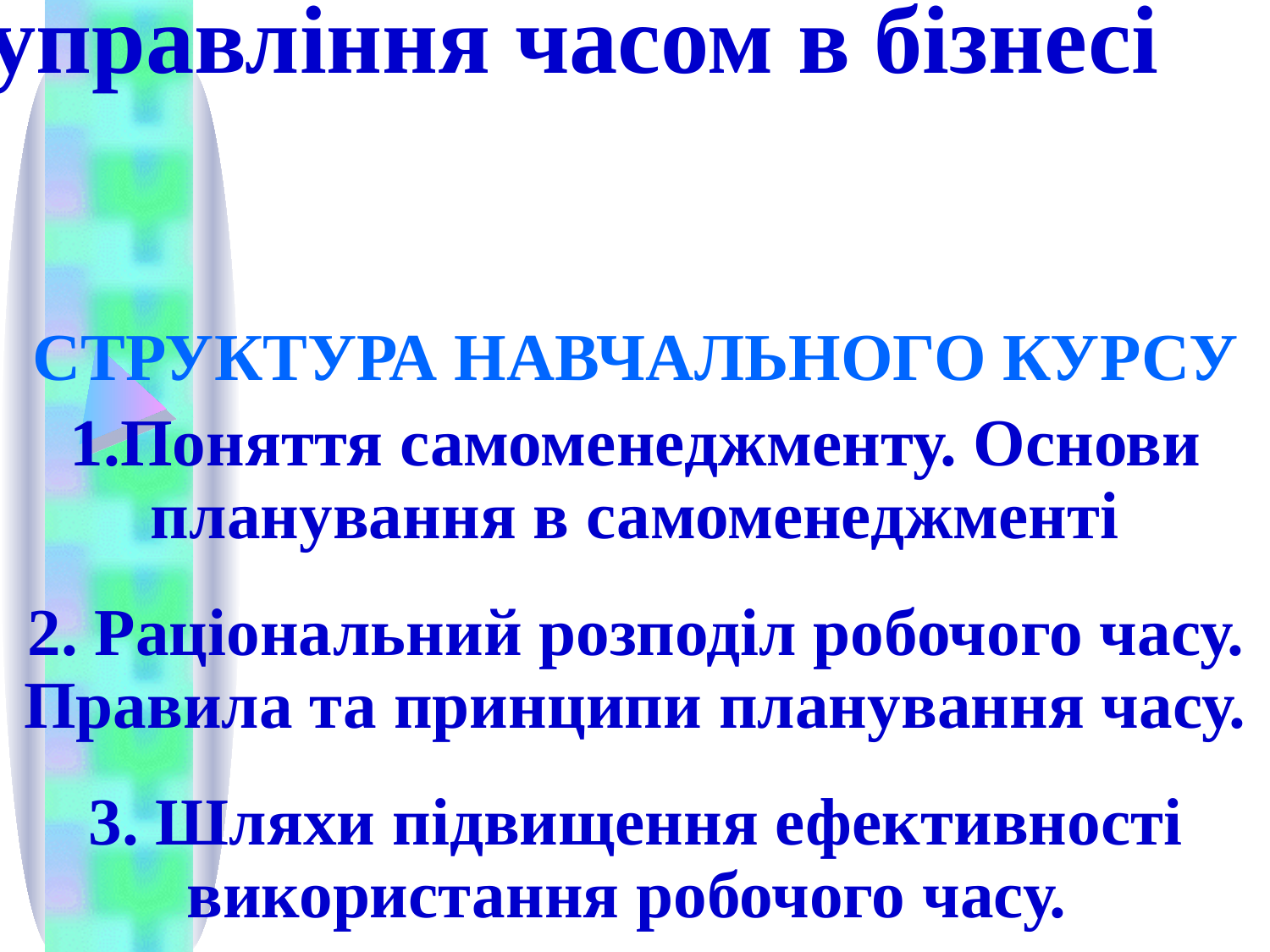

Самоменеджмент та управління часом в бізнесі
СТРУКТУРА НАВЧАЛЬНОГО КУРСУ
Поняття самоменеджменту. Основи планування в самоменеджменті

2. Раціональний розподіл робочого часу. Правила та принципи планування часу.

3. Шляхи підвищення ефективності використання робочого часу.